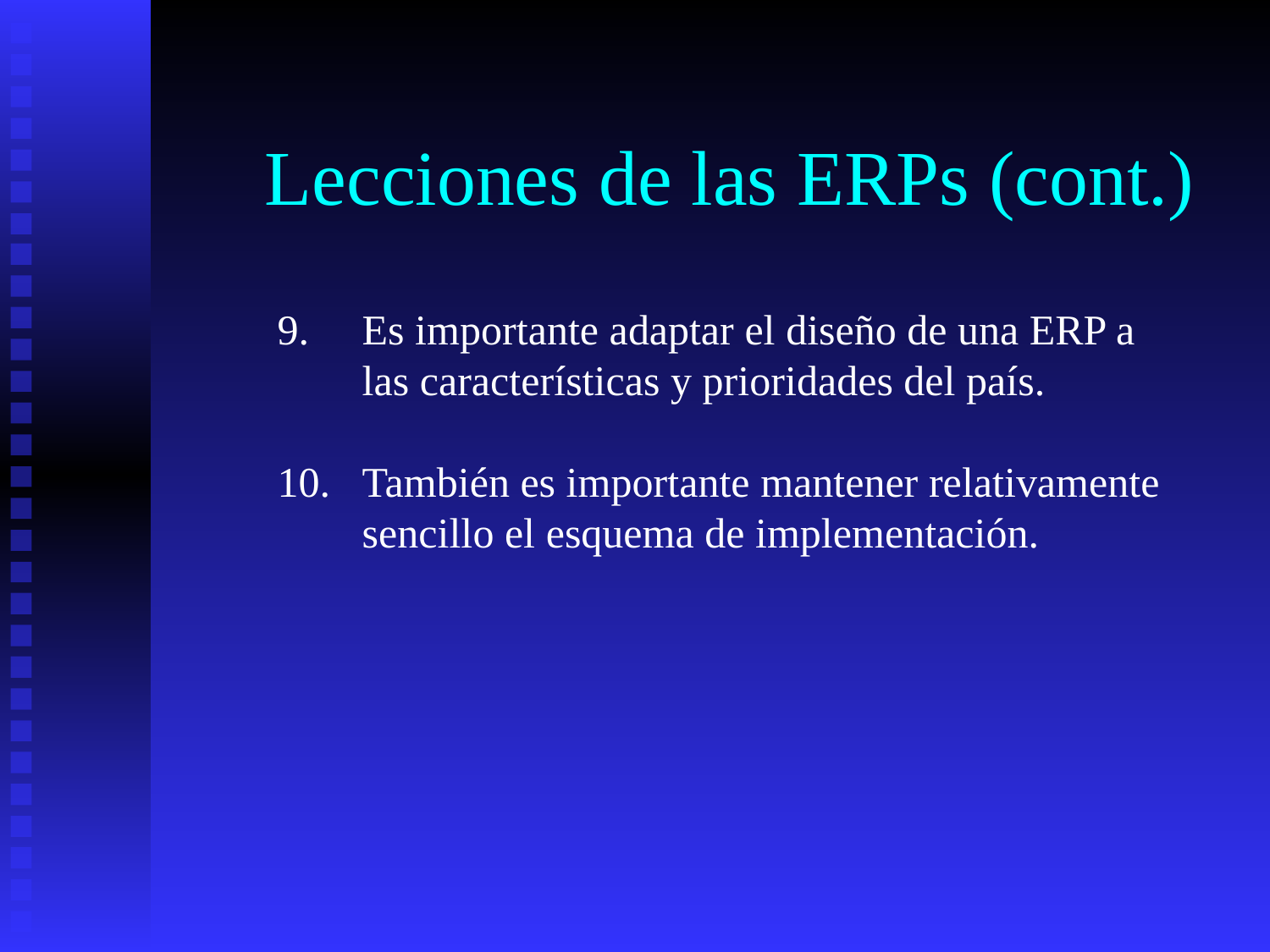

# Lecciones de las ERPs (cont.)
Es importante adaptar el diseño de una ERP a las características y prioridades del país.

También es importante mantener relativamente sencillo el esquema de implementación.